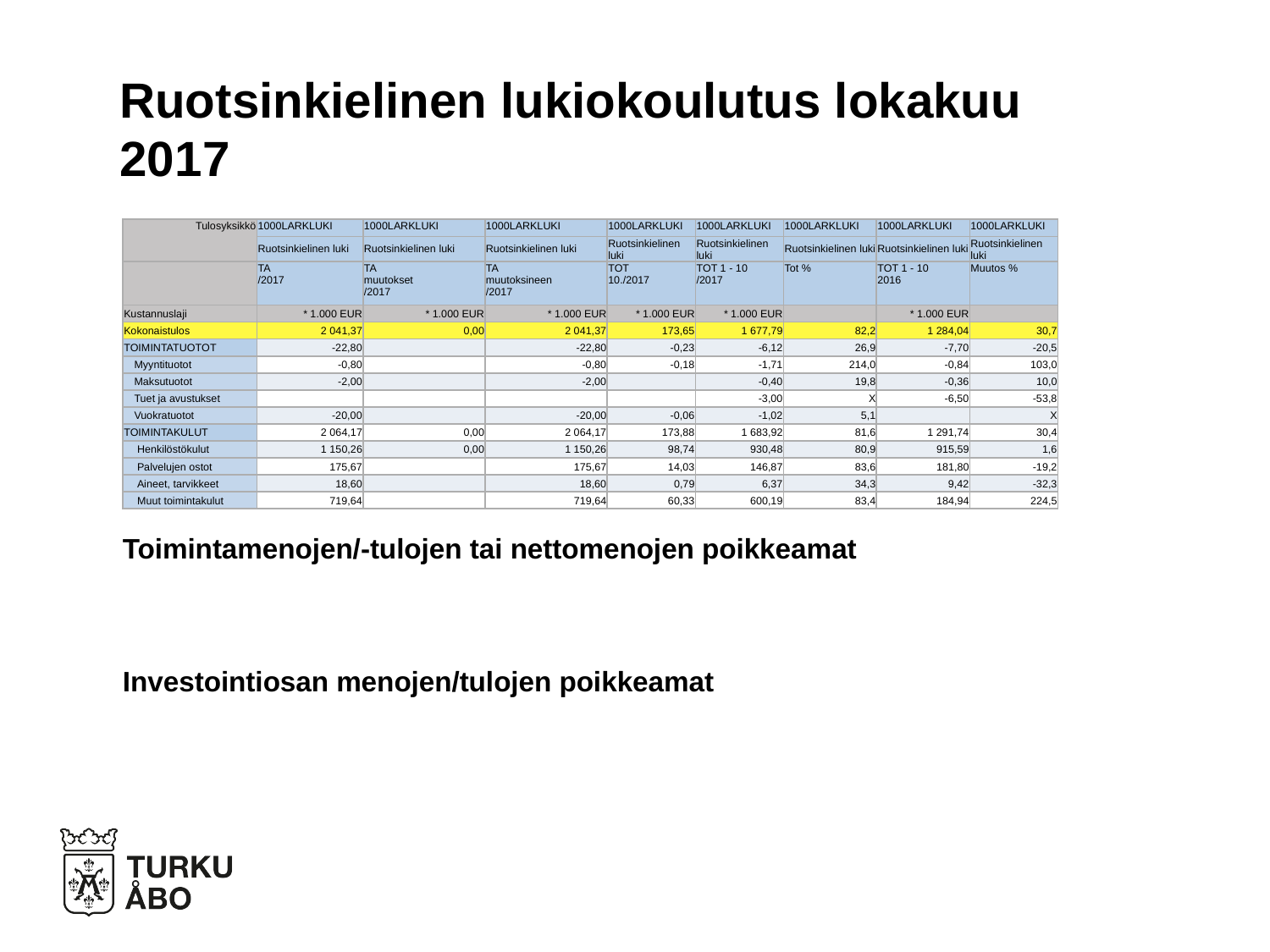

# Ruotsinkielinen lukiokoulutus lokakuu 2017
| Tulosyksikkö | 1000LARKLUKI | 1000LARKLUKI | 1000LARKLUKI | 1000LARKLUKI | 1000LARKLUKI | 1000LARKLUKI | 1000LARKLUKI | 1000LARKLUKI |
| --- | --- | --- | --- | --- | --- | --- | --- | --- |
|  | Ruotsinkielinen luki | Ruotsinkielinen luki | Ruotsinkielinen luki | Ruotsinkielinen luki | Ruotsinkielinen luki | Ruotsinkielinen luki | Ruotsinkielinen luki | Ruotsinkielinen luki |
|  | TA /2017 | TA muutokset /2017 | TA muutoksineen /2017 | TOT 10./2017 | TOT 1 - 10 /2017 | Tot % | TOT 1 - 10 2016 | Muutos % |
| Kustannuslaji | \* 1.000 EUR | \* 1.000 EUR | \* 1.000 EUR | \* 1.000 EUR | \* 1.000 EUR |  | \* 1.000 EUR |  |
| Kokonaistulos | 2 041,37 | 0,00 | 2 041,37 | 173,65 | 1 677,79 | 82,2 | 1 284,04 | 30,7 |
| TOIMINTATUOTOT | -22,80 |  | -22,80 | -0,23 | -6,12 | 26,9 | -7,70 | -20,5 |
| Myyntituotot | -0,80 |  | -0,80 | -0,18 | -1,71 | 214,0 | -0,84 | 103,0 |
| Maksutuotot | -2,00 |  | -2,00 |  | -0,40 | 19,8 | -0,36 | 10,0 |
| Tuet ja avustukset |  |  |  |  | -3,00 | X | -6,50 | -53,8 |
| Vuokratuotot | -20,00 |  | -20,00 | -0,06 | -1,02 | 5,1 |  | X |
| TOIMINTAKULUT | 2 064,17 | 0,00 | 2 064,17 | 173,88 | 1 683,92 | 81,6 | 1 291,74 | 30,4 |
| Henkilöstökulut | 1 150,26 | 0,00 | 1 150,26 | 98,74 | 930,48 | 80,9 | 915,59 | 1,6 |
| Palvelujen ostot | 175,67 |  | 175,67 | 14,03 | 146,87 | 83,6 | 181,80 | -19,2 |
| Aineet, tarvikkeet | 18,60 |  | 18,60 | 0,79 | 6,37 | 34,3 | 9,42 | -32,3 |
| Muut toimintakulut | 719,64 |  | 719,64 | 60,33 | 600,19 | 83,4 | 184,94 | 224,5 |

Toimintamenojen/-tulojen tai nettomenojen poikkeamat

Investointiosan menojen/tulojen poikkeamat